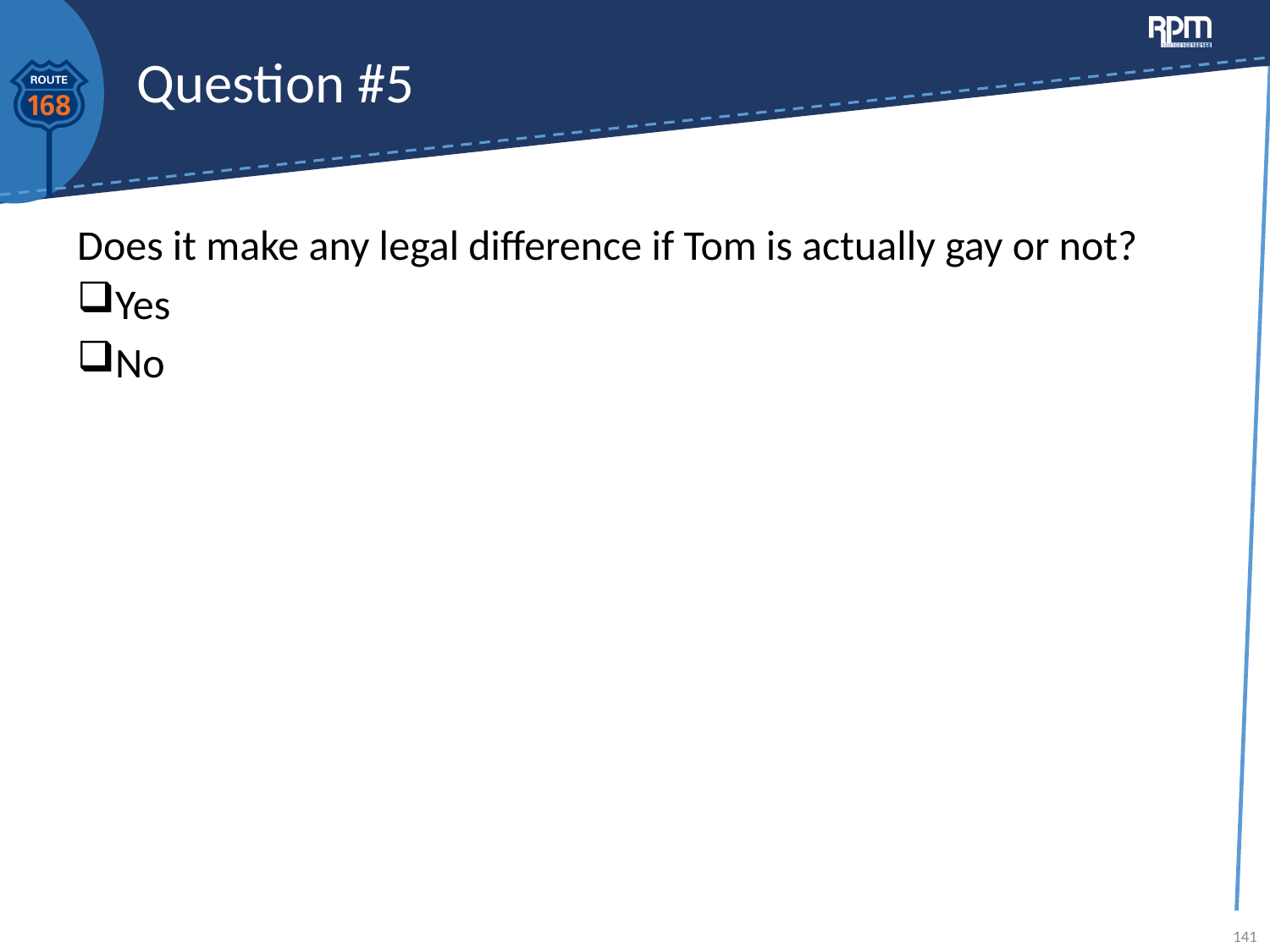

# Question #5
Does it make any legal difference if Tom is actually gay or not?
Yes
No
141